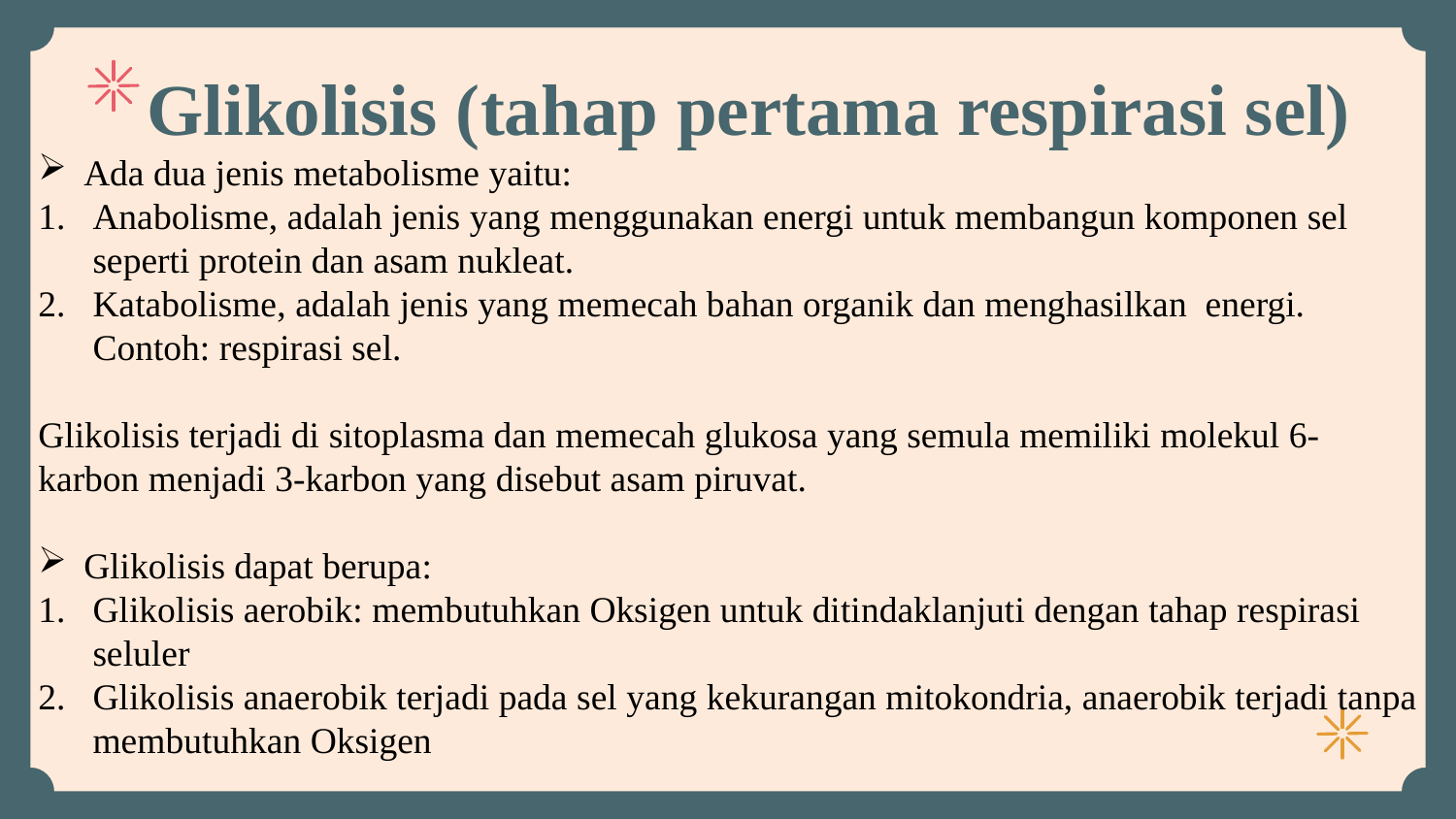

# Glikolisis (tahap pertama respirasi sel)
Ada dua jenis metabolisme yaitu:
Anabolisme, adalah jenis yang menggunakan energi untuk membangun komponen sel seperti protein dan asam nukleat.
Katabolisme, adalah jenis yang memecah bahan organik dan menghasilkan  energi. Contoh: respirasi sel.

Glikolisis terjadi di sitoplasma dan memecah glukosa yang semula memiliki molekul 6-karbon menjadi 3-karbon yang disebut asam piruvat.

Glikolisis dapat berupa:
Glikolisis aerobik: membutuhkan Oksigen untuk ditindaklanjuti dengan tahap respirasi seluler
Glikolisis anaerobik terjadi pada sel yang kekurangan mitokondria, anaerobik terjadi tanpa membutuhkan Oksigen